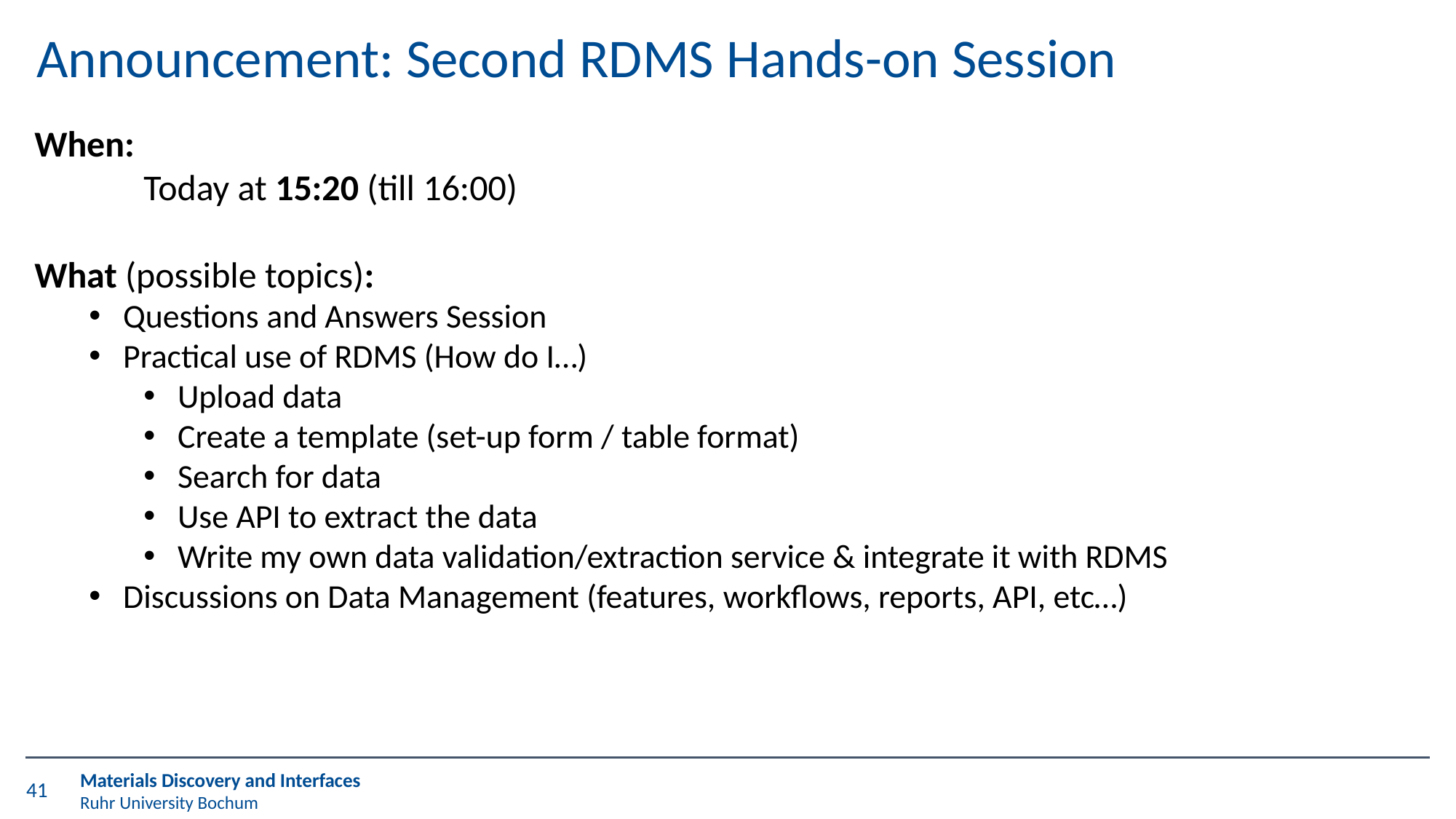

# Announcement: Second RDMS Hands-on Session
When:
	Today at 15:20 (till 16:00)

What (possible topics):
Questions and Answers Session
Practical use of RDMS (How do I…)
Upload data
Create a template (set-up form / table format)
Search for data
Use API to extract the data
Write my own data validation/extraction service & integrate it with RDMS
Discussions on Data Management (features, workflows, reports, API, etc…)